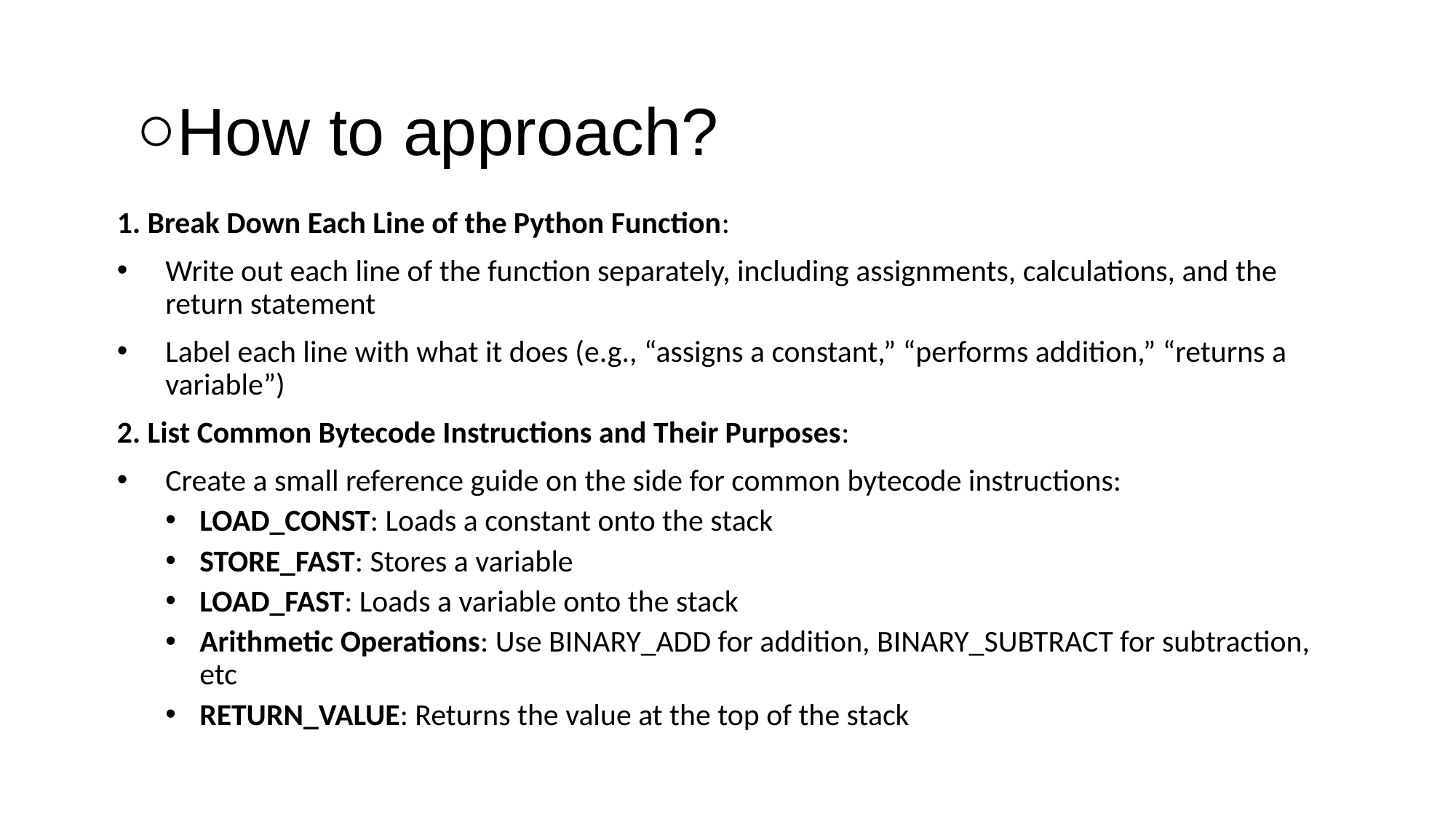

# How to approach?
1. Break Down Each Line of the Python Function:
Write out each line of the function separately, including assignments, calculations, and the return statement
Label each line with what it does (e.g., “assigns a constant,” “performs addition,” “returns a variable”)
2. List Common Bytecode Instructions and Their Purposes:
Create a small reference guide on the side for common bytecode instructions:
LOAD_CONST: Loads a constant onto the stack
STORE_FAST: Stores a variable
LOAD_FAST: Loads a variable onto the stack
Arithmetic Operations: Use BINARY_ADD for addition, BINARY_SUBTRACT for subtraction, etc
RETURN_VALUE: Returns the value at the top of the stack